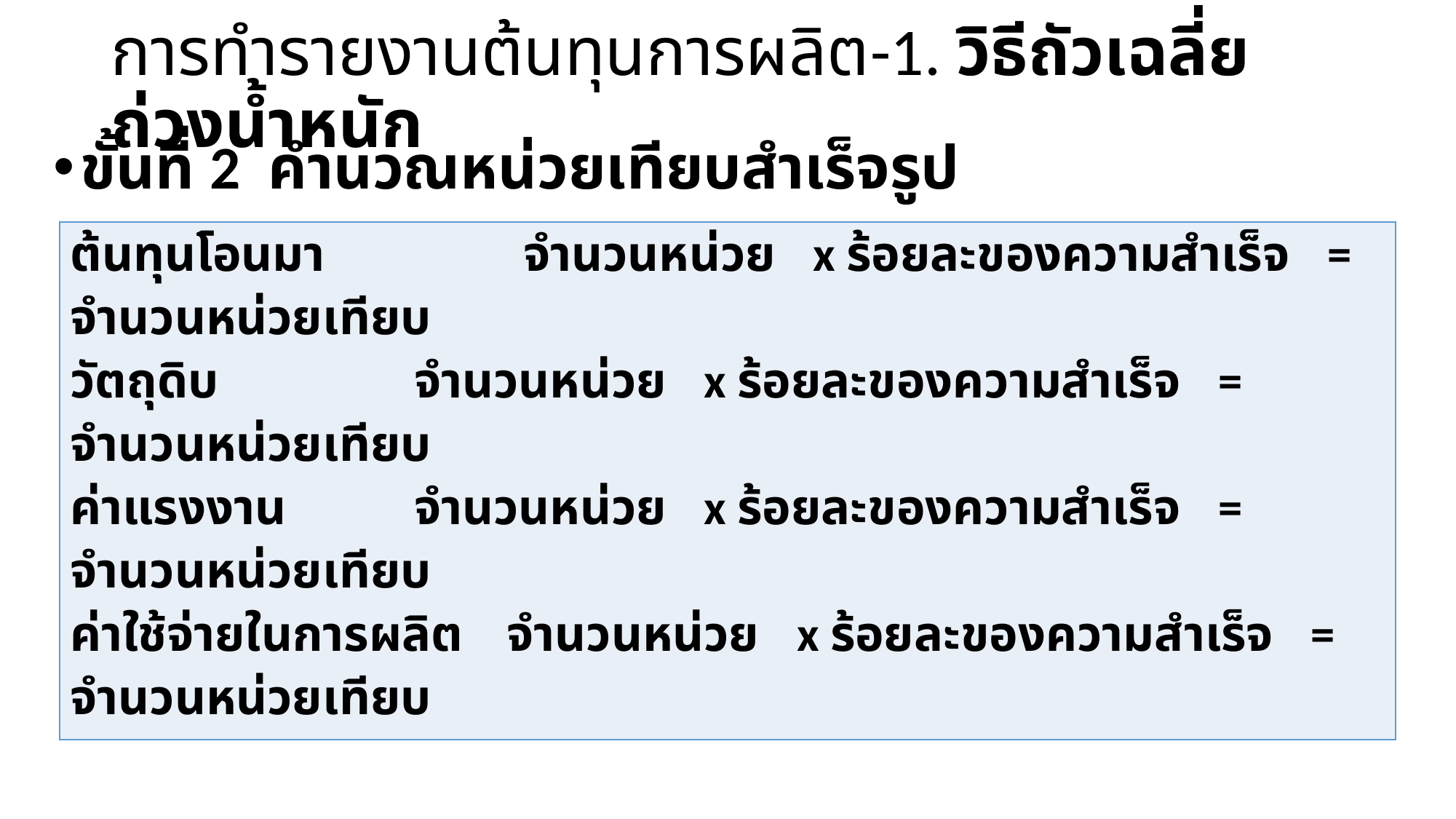

# การทำรายงานต้นทุนการผลิต-1. วิธีถัวเฉลี่ยถ่วงน้ำหนัก
ขั้นที่ 2  คำนวณหน่วยเทียบสำเร็จรูป

| ต้นทุนโอนมา จำนวนหน่วย x ร้อยละของความสำเร็จ = จำนวนหน่วยเทียบ วัตถุดิบ จำนวนหน่วย x ร้อยละของความสำเร็จ = จำนวนหน่วยเทียบ ค่าแรงงาน จำนวนหน่วย x ร้อยละของความสำเร็จ = จำนวนหน่วยเทียบ ค่าใช้จ่ายในการผลิต จำนวนหน่วย x ร้อยละของความสำเร็จ = จำนวนหน่วยเทียบ |
| --- |